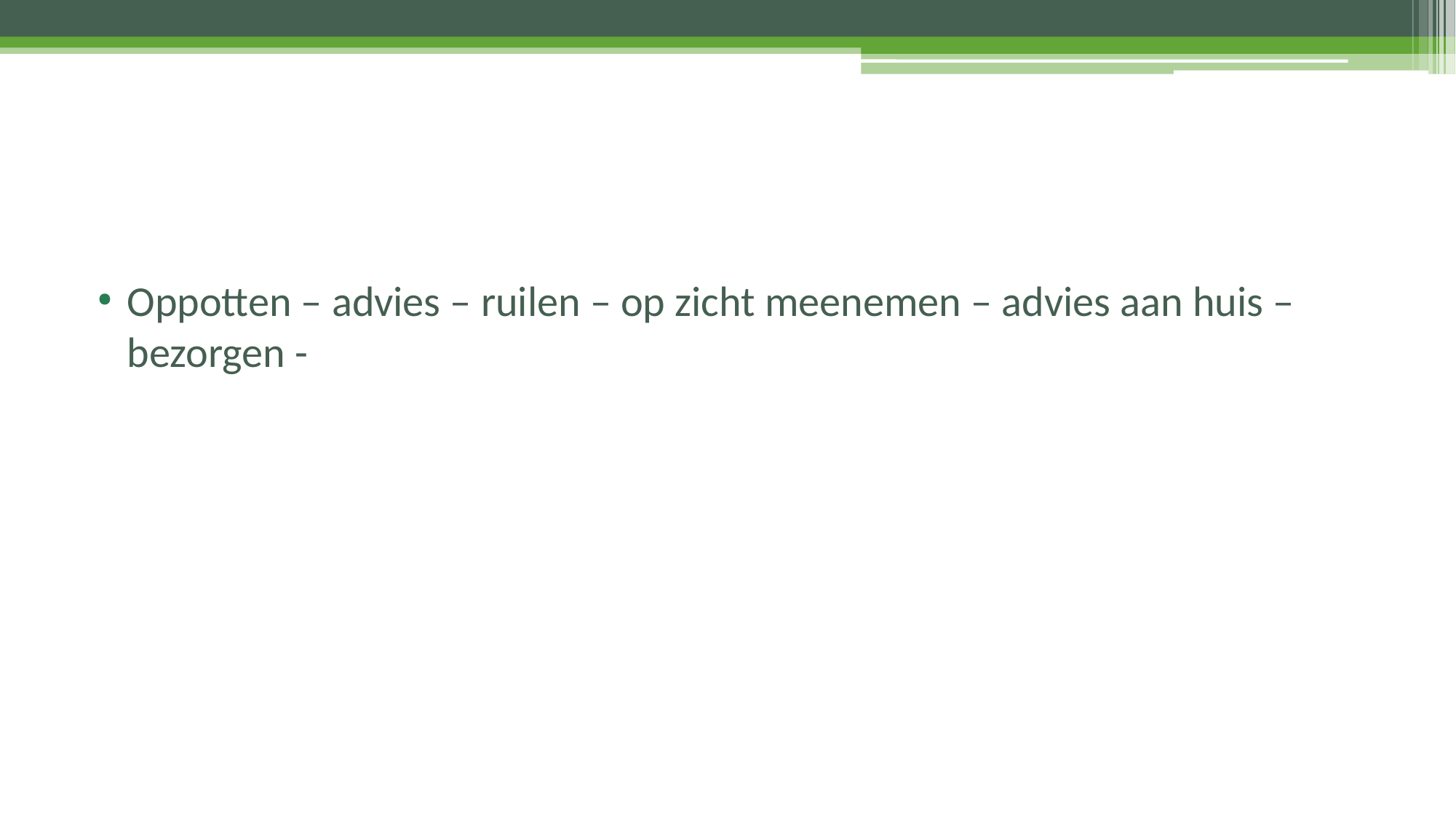

#
Oppotten – advies – ruilen – op zicht meenemen – advies aan huis – bezorgen -